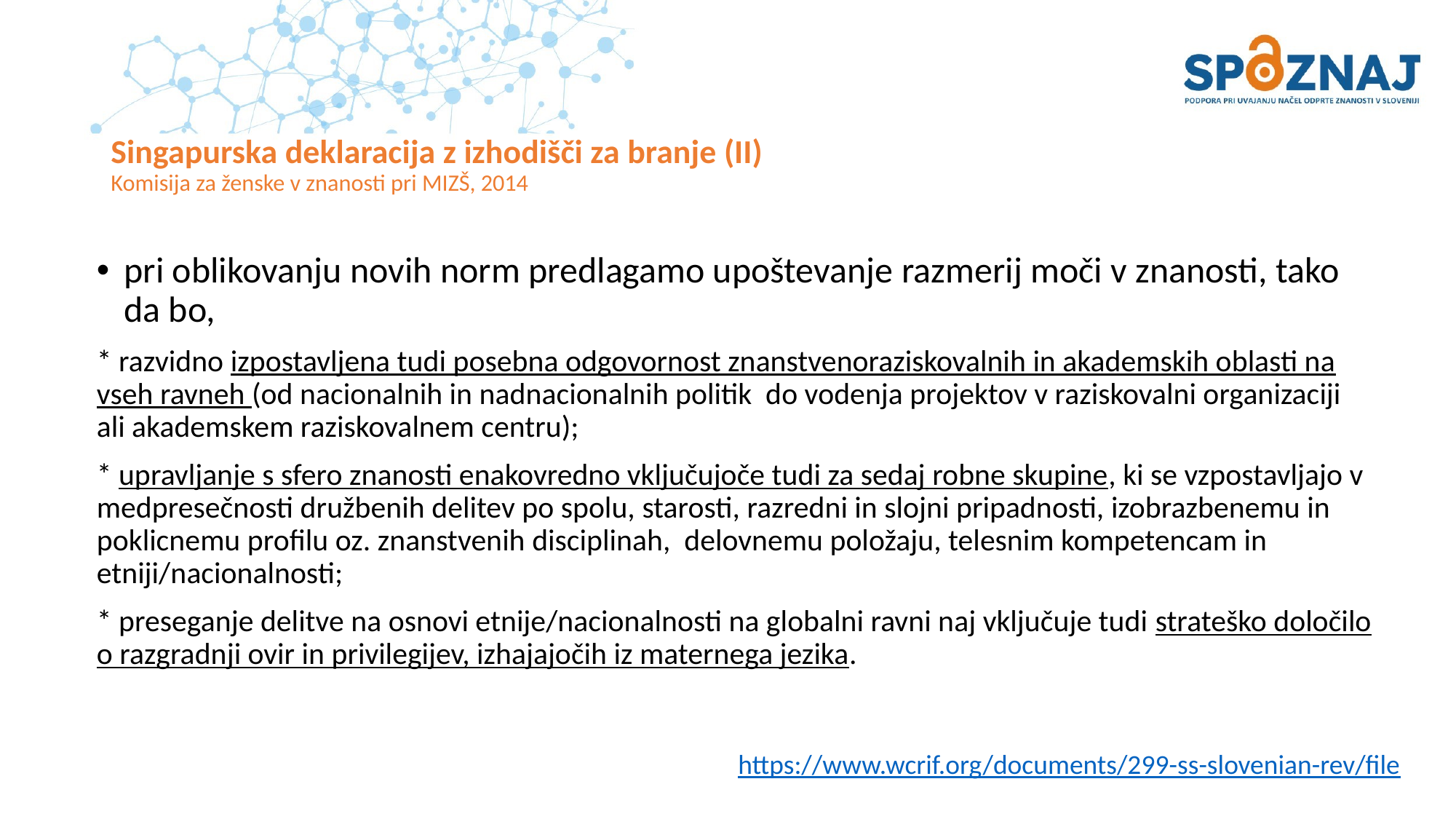

# Singapurska deklaracija z izhodišči za branje (II) Komisija za ženske v znanosti pri MIZŠ, 2014
pri oblikovanju novih norm predlagamo upoštevanje razmerij moči v znanosti, tako da bo,
* razvidno izpostavljena tudi posebna odgovornost znanstvenoraziskovalnih in akademskih oblasti na vseh ravneh (od nacionalnih in nadnacionalnih politik  do vodenja projektov v raziskovalni organizaciji ali akademskem raziskovalnem centru);
* upravljanje s sfero znanosti enakovredno vključujoče tudi za sedaj robne skupine, ki se vzpostavljajo v medpresečnosti družbenih delitev po spolu, starosti, razredni in slojni pripadnosti, izobrazbenemu in poklicnemu profilu oz. znanstvenih disciplinah,  delovnemu položaju, telesnim kompetencam in  etniji/nacionalnosti;
* preseganje delitve na osnovi etnije/nacionalnosti na globalni ravni naj vključuje tudi strateško določilo o razgradnji ovir in privilegijev, izhajajočih iz maternega jezika.
https://www.wcrif.org/documents/299-ss-slovenian-rev/file